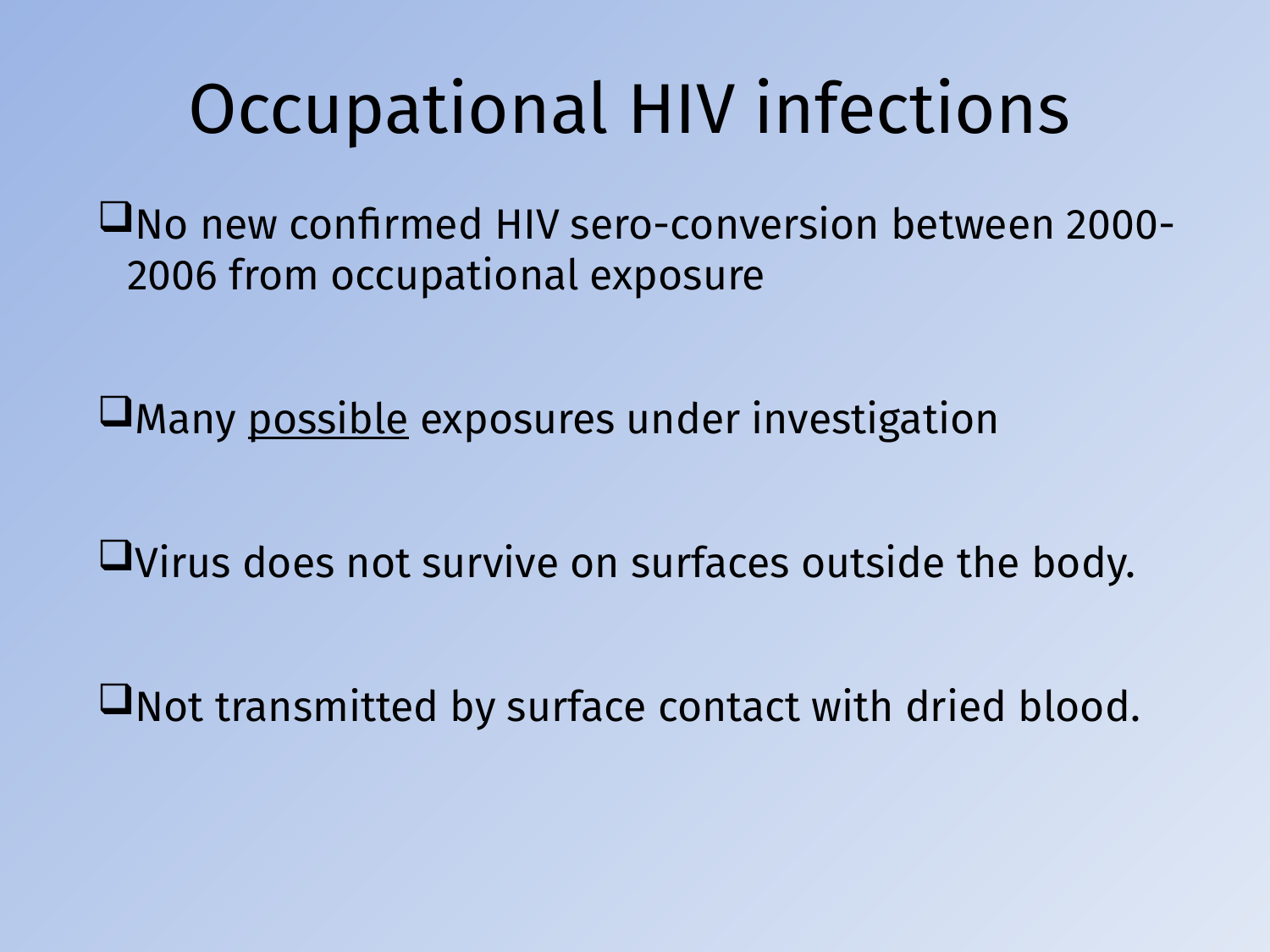

Occupational HIV infections

No new confirmed HIV sero-conversion between 2000-2006 from occupational exposure

Many possible exposures under investigation

Virus does not survive on surfaces outside the body.

Not transmitted by surface contact with dried blood.